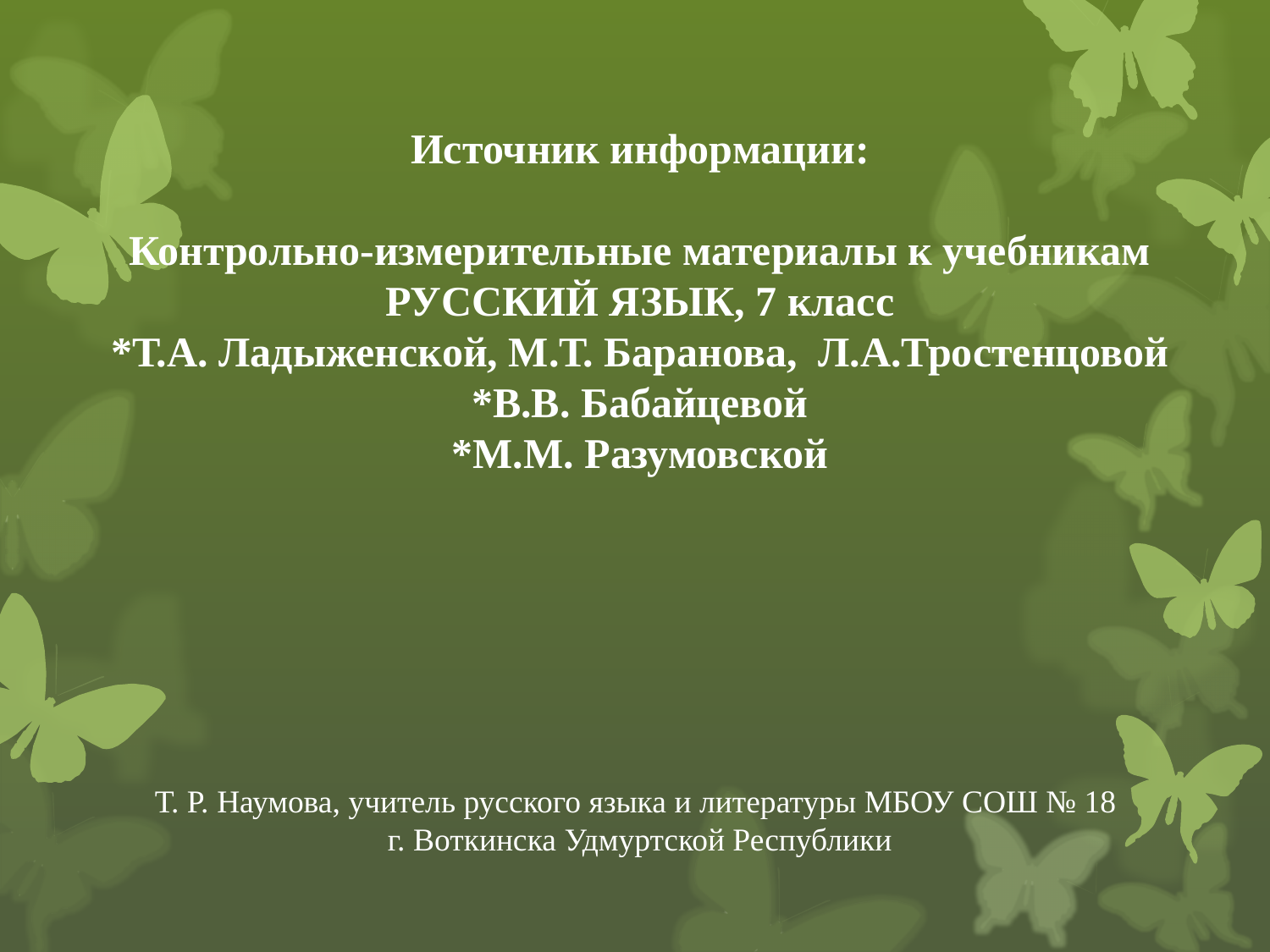

Источник информации:

Контрольно-измерительные материалы к учебникам
РУССКИЙ ЯЗЫК, 7 класс
*Т.А. Ладыженской, М.Т. Баранова,  Л.А.Тростенцовой
*В.В. Бабайцевой
*М.М. Разумовской

Т. Р. Наумова, учитель русского языка и литературы МБОУ СОШ № 18
г. Воткинска Удмуртской Республики